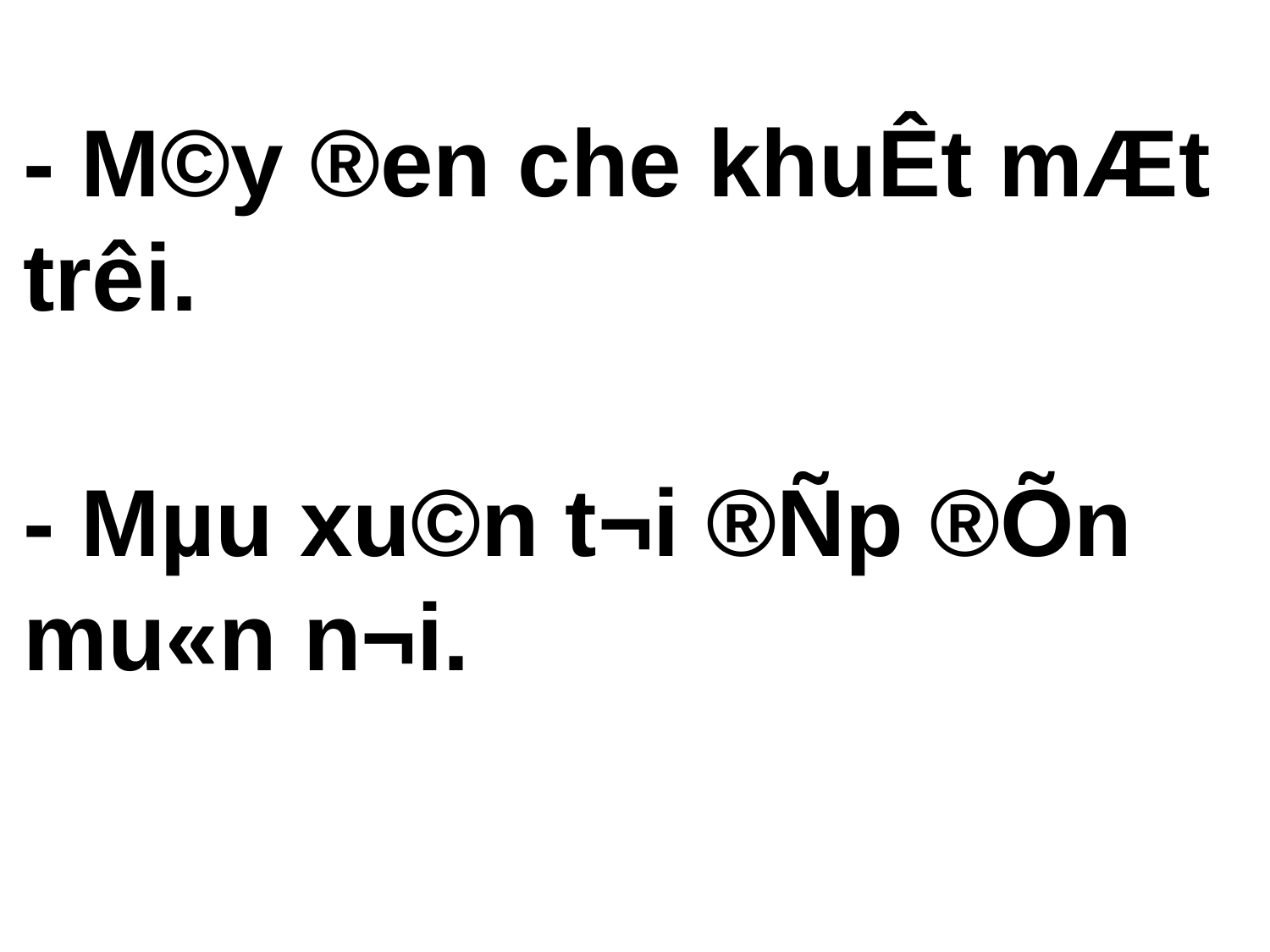

- M©y ®en che khuÊt mÆt trêi.
- Mµu xu©n t­¬i ®Ñp ®Õn mu«n n¬i.